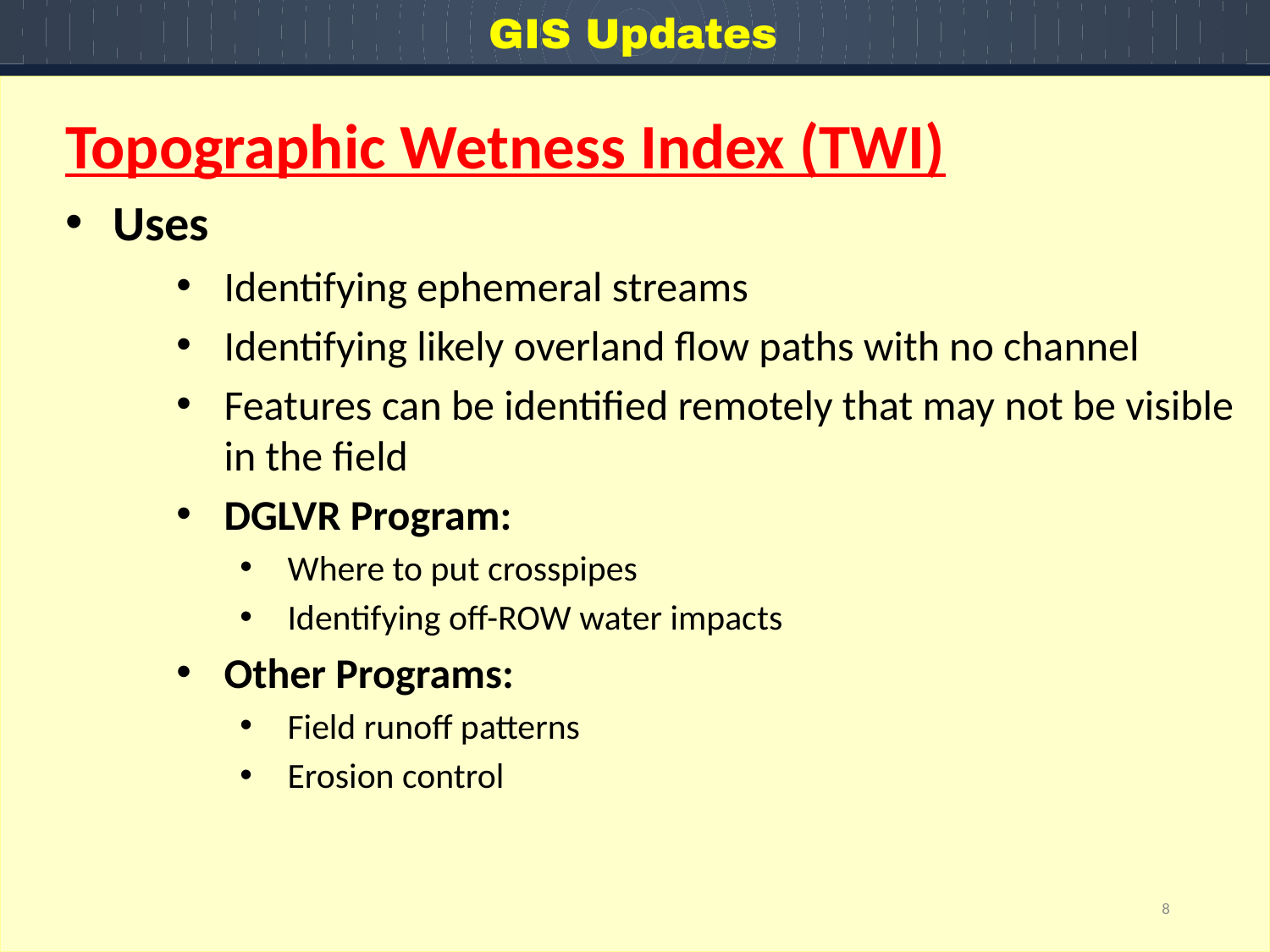

GIS Updates

Topographic Wetness Index (TWI)
Uses
Identifying ephemeral streams
Identifying likely overland flow paths with no channel
Features can be identified remotely that may not be visible in the field
DGLVR Program:
Where to put crosspipes
Identifying off-ROW water impacts
Other Programs:
Field runoff patterns
Erosion control

8